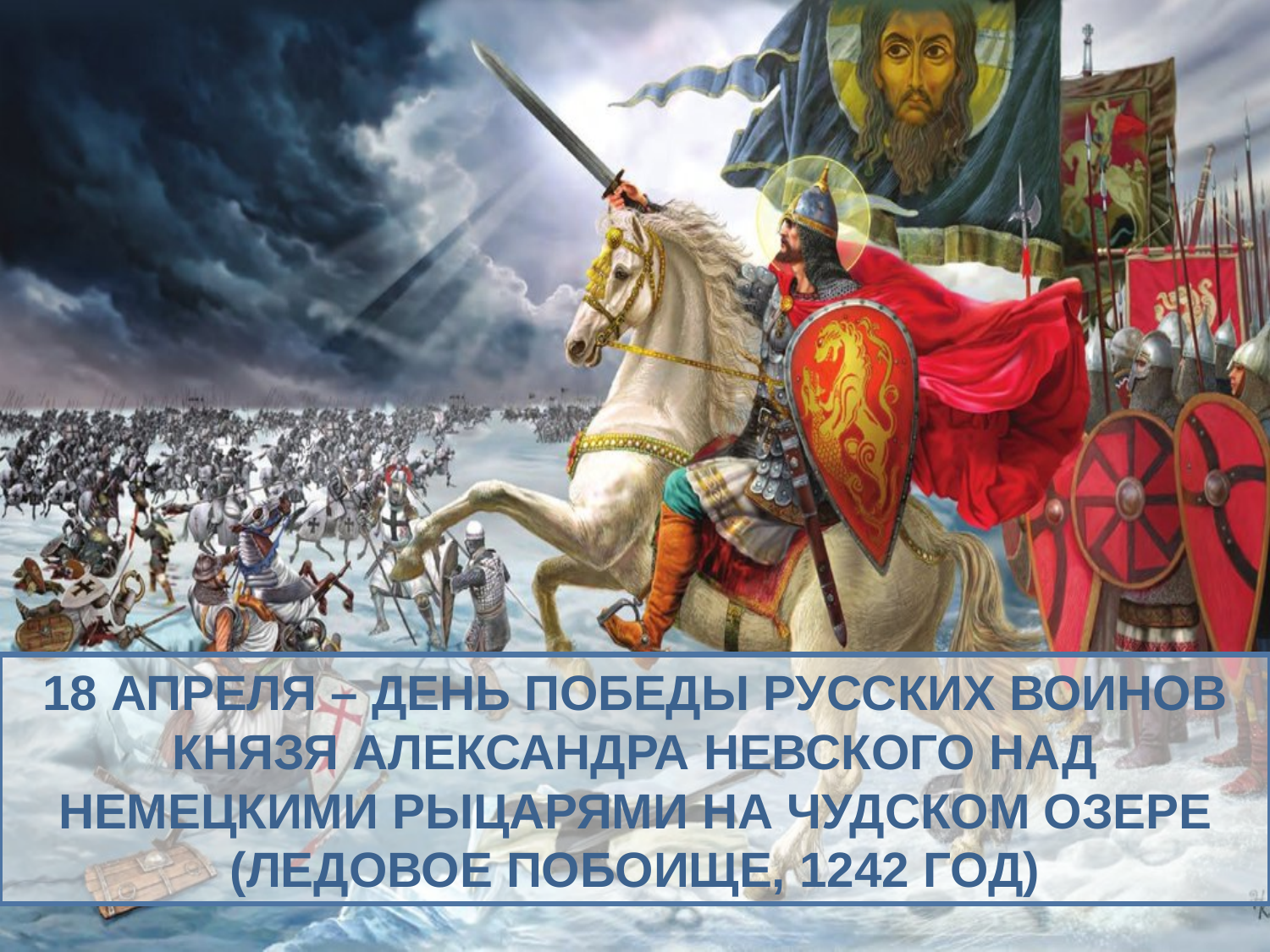

18 АПРЕЛЯ – ДЕНЬ ПОБЕДЫ РУССКИХ ВОИНОВ КНЯЗЯ АЛЕКСАНДРА НЕВСКОГО НАД НЕМЕЦКИМИ РЫЦАРЯМИ НА ЧУДСКОМ ОЗЕРЕ (ЛЕДОВОЕ ПОБОИЩЕ, 1242 ГОД)